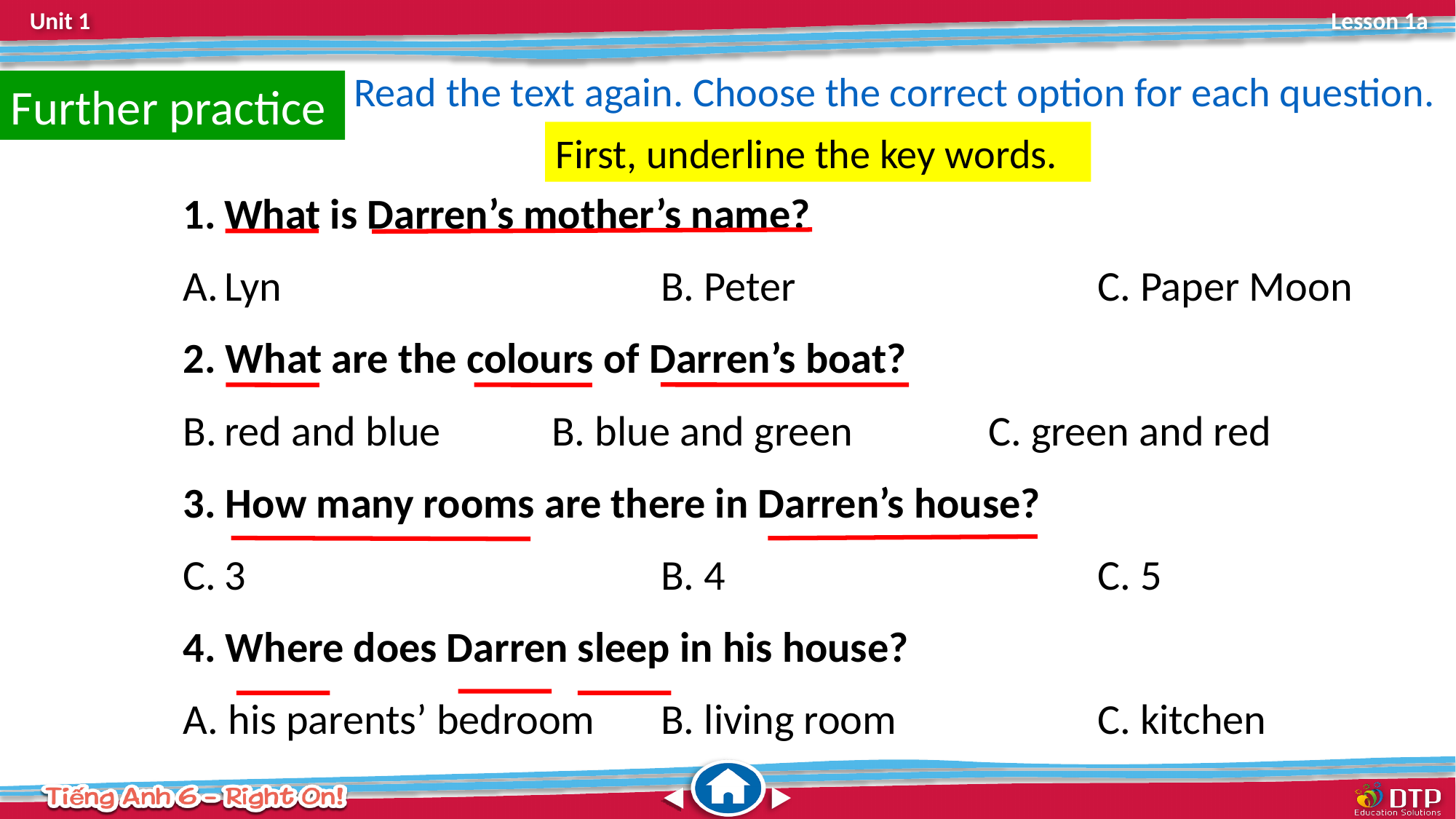

Read the text again. Choose the correct option for each question.
Further practice
First, underline the key words.
What is Darren’s mother’s name?
Lyn				B. Peter			C. Paper Moon
2. What are the colours of Darren’s boat?
red and blue		B. blue and green		C. green and red
3. How many rooms are there in Darren’s house?
3				B. 4				C. 5
4. Where does Darren sleep in his house?
A. his parents’ bedroom	B. living room		C. kitchen